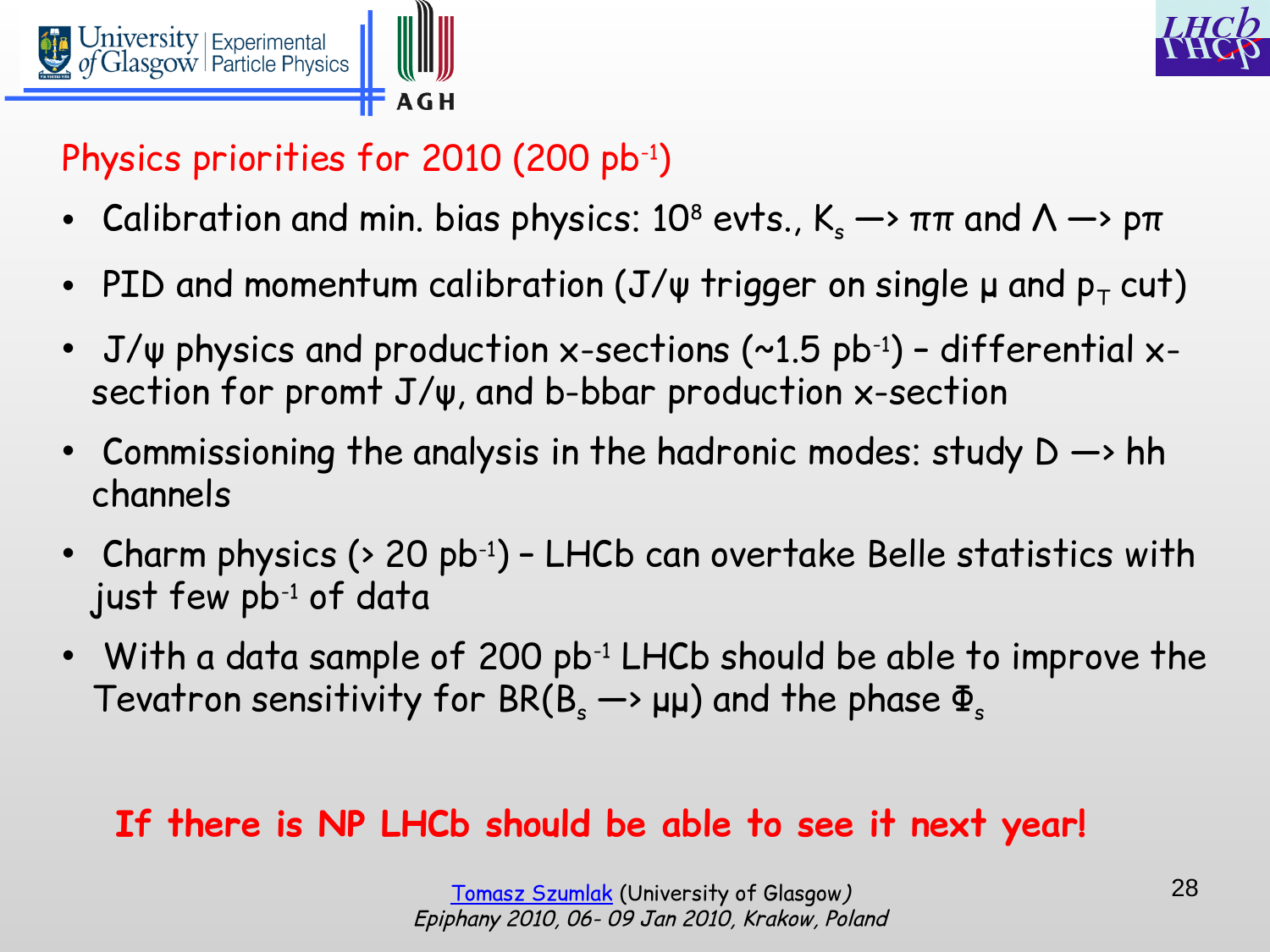

Physics priorities for 2010 (200 pb-1)
 Calibration and min. bias physics: 108 evts., Ks ―> ππ and Λ ―> pπ
 PID and momentum calibration (J/ψ trigger on single μ and pT cut)
 J/ψ physics and production x-sections (~1.5 pb-1) – differential x-section for promt J/ψ, and b-bbar production x-section
 Commissioning the analysis in the hadronic modes: study D ―> hh channels
 Charm physics (> 20 pb-1) – LHCb can overtake Belle statistics with just few pb-1 of data
 With a data sample of 200 pb-1 LHCb should be able to improve the Tevatron sensitivity for BR(Bs ―> μμ) and the phase Φs

     If there is NP LHCb should be able to see it next year!

28